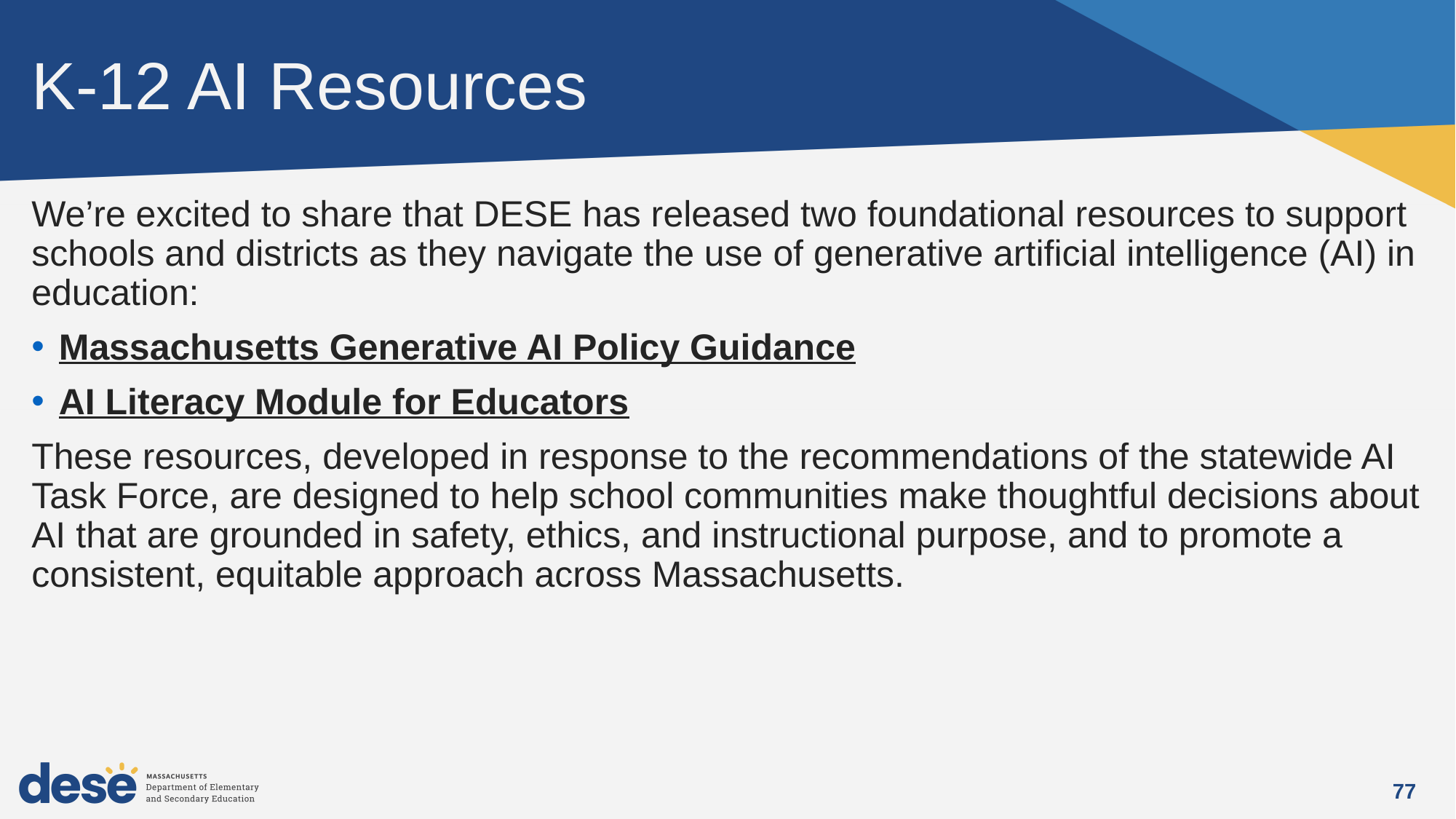

# K-12 AI Resources
We’re excited to share that DESE has released two foundational resources to support schools and districts as they navigate the use of generative artificial intelligence (AI) in education:
Massachusetts Generative AI Policy Guidance
AI Literacy Module for Educators
These resources, developed in response to the recommendations of the statewide AI Task Force, are designed to help school communities make thoughtful decisions about AI that are grounded in safety, ethics, and instructional purpose, and to promote a consistent, equitable approach across Massachusetts.

77